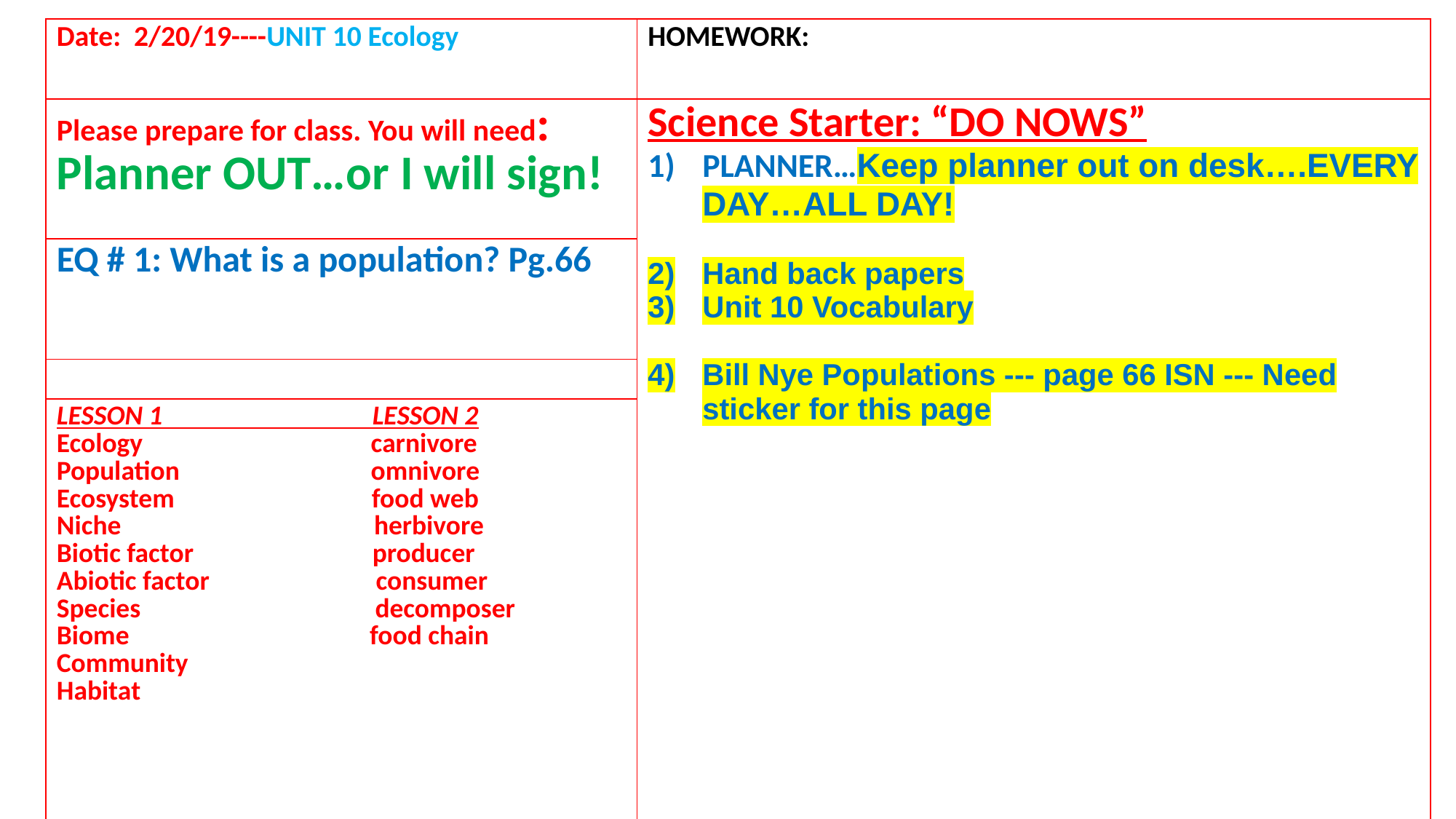

| Date: 2/20/19----UNIT 10 Ecology | HOMEWORK: |
| --- | --- |
| Please prepare for class. You will need: Planner OUT…or I will sign! | Science Starter: “DO NOWS” PLANNER…Keep planner out on desk….EVERY DAY…ALL DAY! Hand back papers Unit 10 Vocabulary Bill Nye Populations --- page 66 ISN --- Need sticker for this page |
| EQ # 1: What is a population? Pg.66 |  |
|  |  |
| LESSON 1 LESSON 2 Ecology carnivore Population omnivore Ecosystem food web Niche herbivore Biotic factor producer Abiotic factor consumer Species decomposer Biome food chain Community Habitat |  |
|  |  |
|  |  |